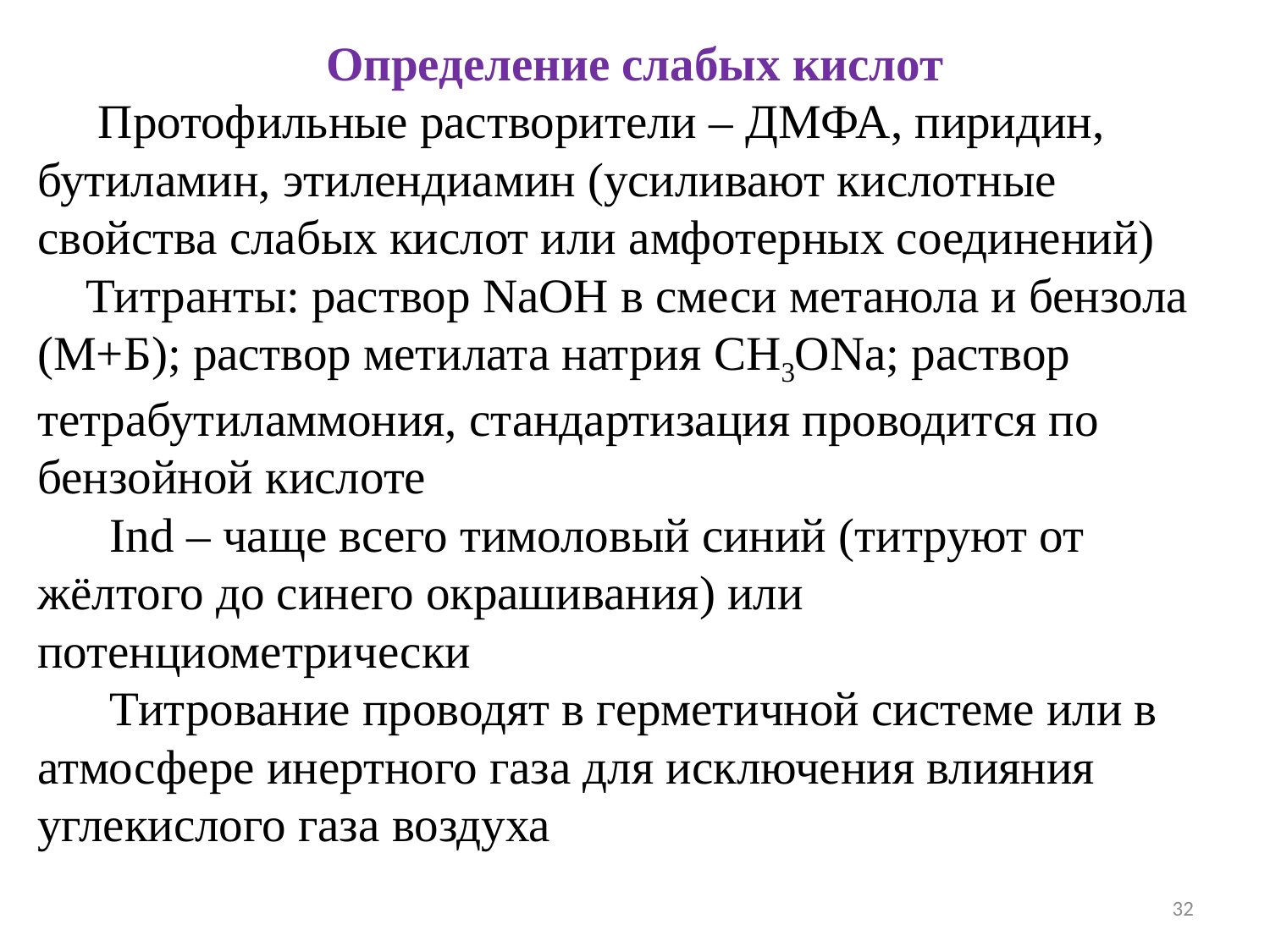

Определение слабых кислот
     Протофильные растворители – ДМФА, пиридин, бутиламин, этилендиамин (усиливают кислотные свойства слабых кислот или амфотерных соединений)
    Титранты: раствор NaOH в смеси метанола и бензола (М+Б); раствор метилата натрия CH3ONa; раствор тетрабутиламмония, стандартизация проводится по бензойной кислоте
      Ind – чаще всего тимоловый синий (титруют от жёлтого до синего окрашивания) или потенциометрически
      Титрование проводят в герметичной системе или в атмосфере инертного газа для исключения влияния углекислого газа воздуха

32